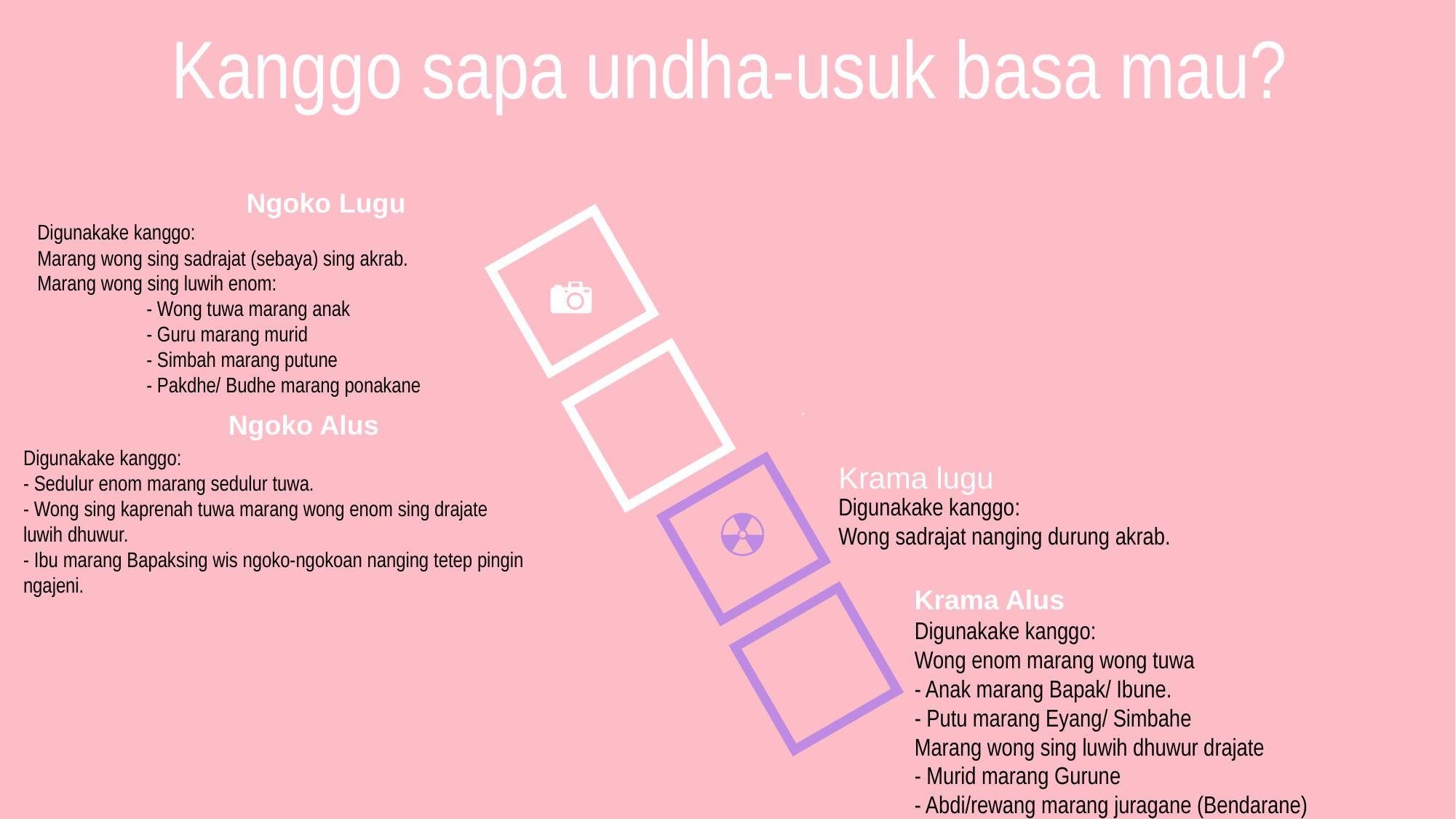

Kanggo sapa undha-usuk basa mau?
Ngoko Lugu
Digunakake kanggo:
Marang wong sing sadrajat (sebaya) sing akrab.
Marang wong sing luwih enom:
	- Wong tuwa marang anak
	- Guru marang murid
	- Simbah marang putune
	- Pakdhe/ Budhe marang ponakane
.

Ngoko Alus
Digunakake kanggo:
- Sedulur enom marang sedulur tuwa.
- Wong sing kaprenah tuwa marang wong enom sing drajate luwih dhuwur.
- Ibu marang Bapaksing wis ngoko-ngokoan nanging tetep pingin ngajeni.
Krama lugu
Digunakake kanggo:
Wong sadrajat nanging durung akrab.

Krama Alus
Digunakake kanggo:
Wong enom marang wong tuwa
- Anak marang Bapak/ Ibune.
- Putu marang Eyang/ Simbahe
Marang wong sing luwih dhuwur drajate
- Murid marang Gurune
- Abdi/rewang marang juragane (Bendarane)